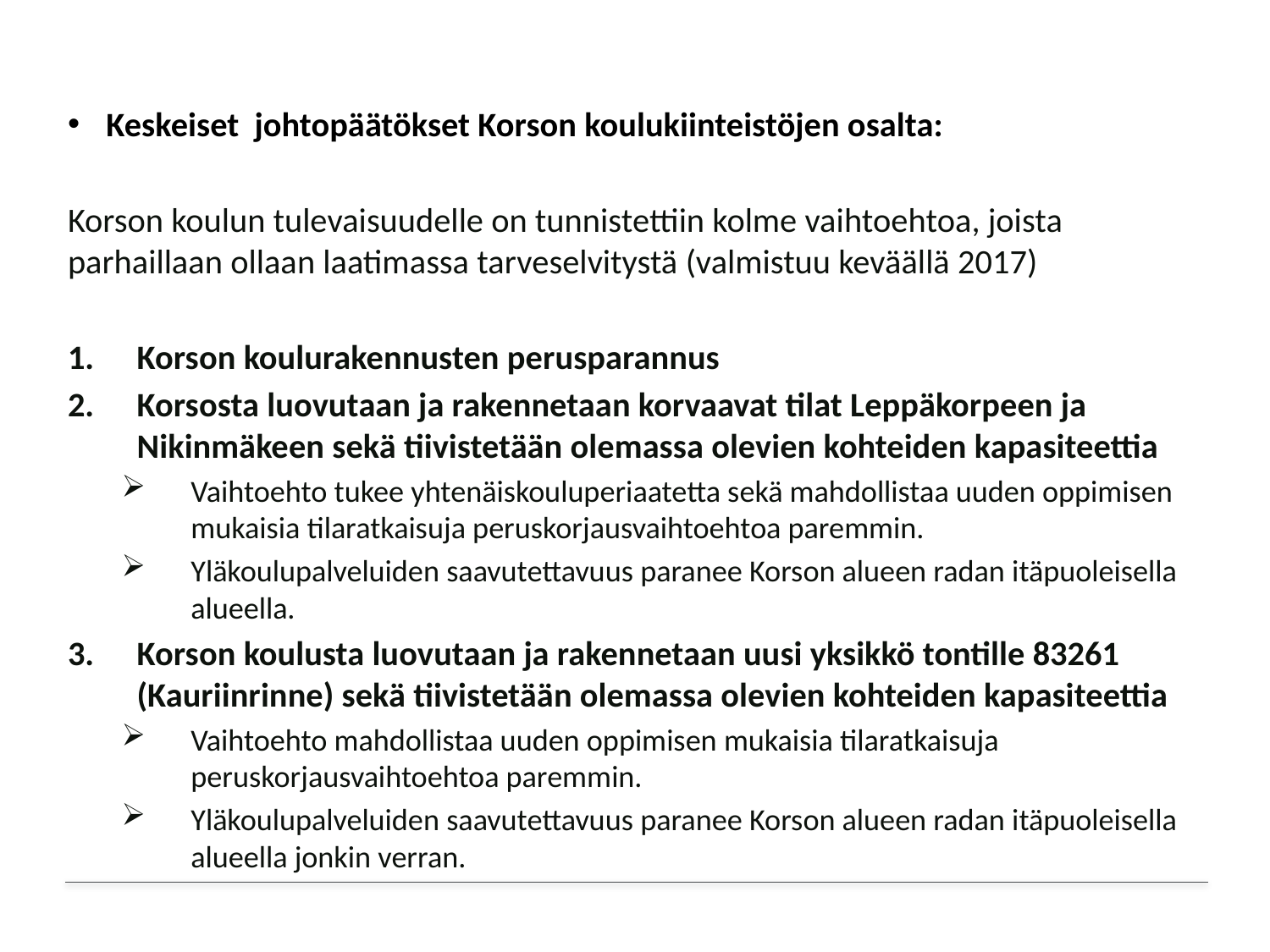

Keskeiset  johtopäätökset Korson koulukiinteistöjen osalta:

Korson koulun tulevaisuudelle on tunnistettiin kolme vaihtoehtoa, joista parhaillaan ollaan laatimassa tarveselvitystä (valmistuu keväällä 2017)

Korson koulurakennusten perusparannus
Korsosta luovutaan ja rakennetaan korvaavat tilat Leppäkorpeen ja Nikinmäkeen sekä tiivistetään olemassa olevien kohteiden kapasiteettia
Vaihtoehto tukee yhtenäiskouluperiaatetta sekä mahdollistaa uuden oppimisen mukaisia tilaratkaisuja peruskorjausvaihtoehtoa paremmin.
Yläkoulupalveluiden saavutettavuus paranee Korson alueen radan itäpuoleisella alueella.
Korson koulusta luovutaan ja rakennetaan uusi yksikkö tontille 83261 (Kauriinrinne) sekä tiivistetään olemassa olevien kohteiden kapasiteettia
Vaihtoehto mahdollistaa uuden oppimisen mukaisia tilaratkaisuja peruskorjausvaihtoehtoa paremmin.
Yläkoulupalveluiden saavutettavuus paranee Korson alueen radan itäpuoleisella alueella jonkin verran.